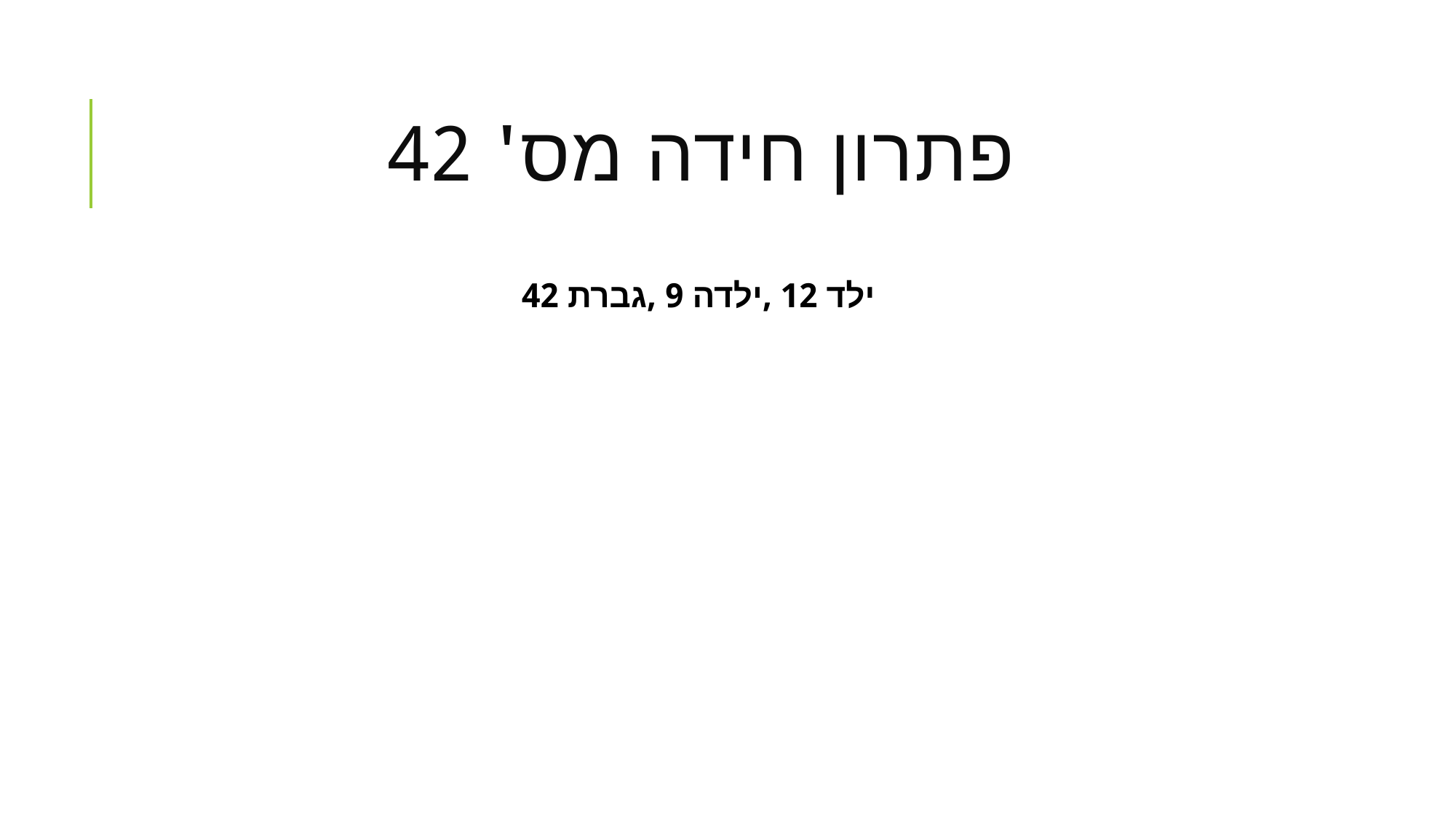

# פתרון חידה מס' 42
ילד 12 ,ילדה 9 ,גברת 42